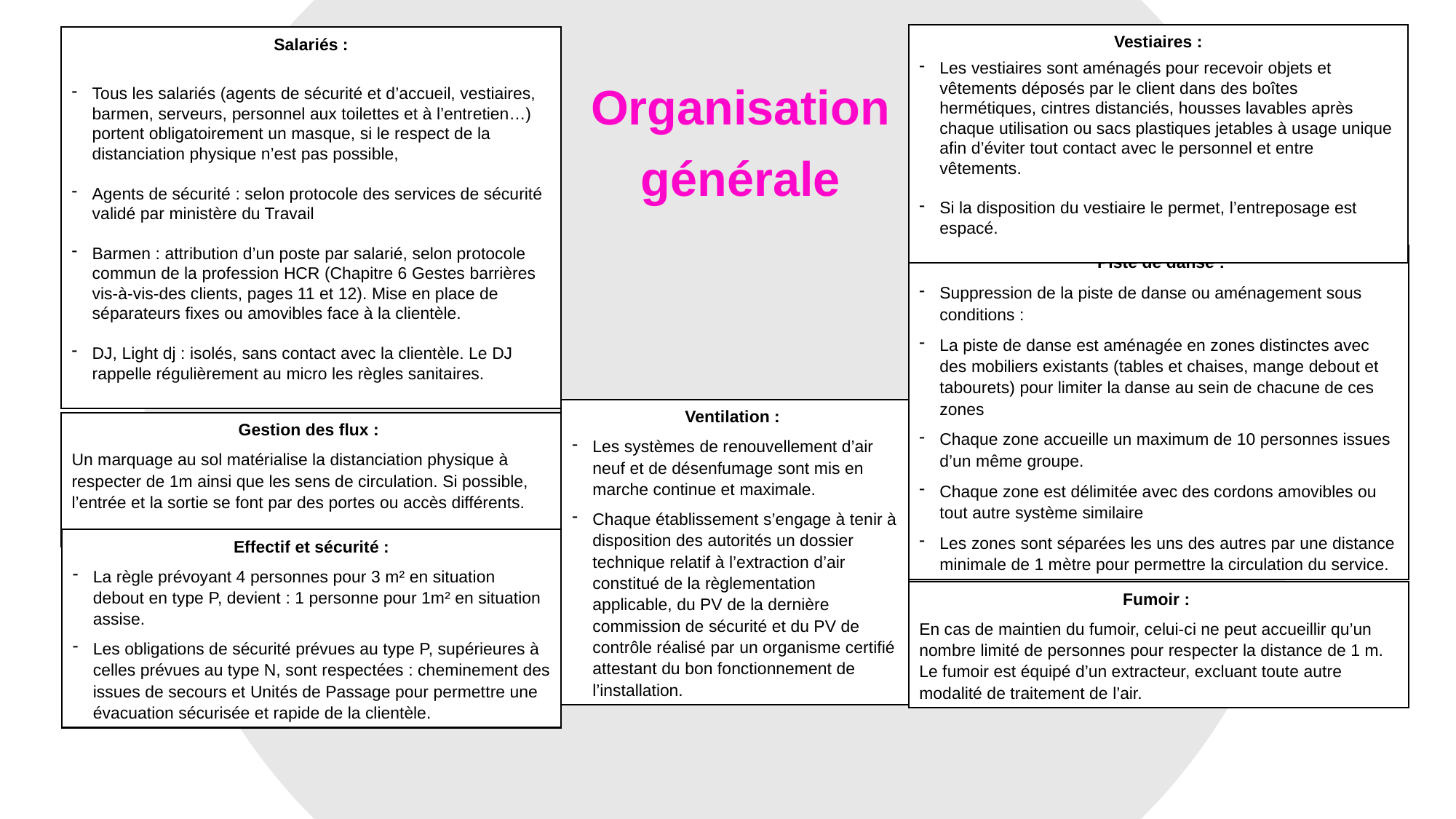

Vestiaires :
Les vestiaires sont aménagés pour recevoir objets et vêtements déposés par le client dans des boîtes hermétiques, cintres distanciés, housses lavables après chaque utilisation ou sacs plastiques jetables à usage unique afin d’éviter tout contact avec le personnel et entre vêtements.

Si la disposition du vestiaire le permet, l’entreposage est espacé.

Salariés :

Tous les salariés (agents de sécurité et d’accueil, vestiaires, barmen, serveurs, personnel aux toilettes et à l’entretien…) portent obligatoirement un masque, si le respect de la distanciation physique n’est pas possible,

Agents de sécurité : selon protocole des services de sécurité validé par ministère du Travail

Barmen : attribution d’un poste par salarié, selon protocole commun de la profession HCR (Chapitre 6 Gestes barrières vis-à-vis-des clients, pages 11 et 12). Mise en place de séparateurs fixes ou amovibles face à la clientèle.

DJ, Light dj : isolés, sans contact avec la clientèle. Le DJ rappelle régulièrement au micro les règles sanitaires.
Organisation
générale
 Piste de danse :
Suppression de la piste de danse ou aménagement sous conditions :
La piste de danse est aménagée en zones distinctes avec des mobiliers existants (tables et chaises, mange debout et tabourets) pour limiter la danse au sein de chacune de ces zones
Chaque zone accueille un maximum de 10 personnes issues d’un même groupe.
Chaque zone est délimitée avec des cordons amovibles ou tout autre système similaire
Les zones sont séparées les uns des autres par une distance minimale de 1 mètre pour permettre la circulation du service.
Ventilation :
Les systèmes de renouvellement d’air neuf et de désenfumage sont mis en marche continue et maximale.
Chaque établissement s’engage à tenir à disposition des autorités un dossier technique relatif à l’extraction d’air constitué de la règlementation applicable, du PV de la dernière commission de sécurité et du PV de contrôle réalisé par un organisme certifié attestant du bon fonctionnement de l’installation.
Gestion des flux :
Un marquage au sol matérialise la distanciation physique à respecter de 1m ainsi que les sens de circulation. Si possible, l’entrée et la sortie se font par des portes ou accès différents.

Effectif et sécurité :
La règle prévoyant 4 personnes pour 3 m² en situation debout en type P, devient : 1 personne pour 1m² en situation assise.
Les obligations de sécurité prévues au type P, supérieures à celles prévues au type N, sont respectées : cheminement des issues de secours et Unités de Passage pour permettre une évacuation sécurisée et rapide de la clientèle.
Fumoir :
En cas de maintien du fumoir, celui-ci ne peut accueillir qu’un nombre limité de personnes pour respecter la distance de 1 m. Le fumoir est équipé d’un extracteur, excluant toute autre modalité de traitement de l’air.